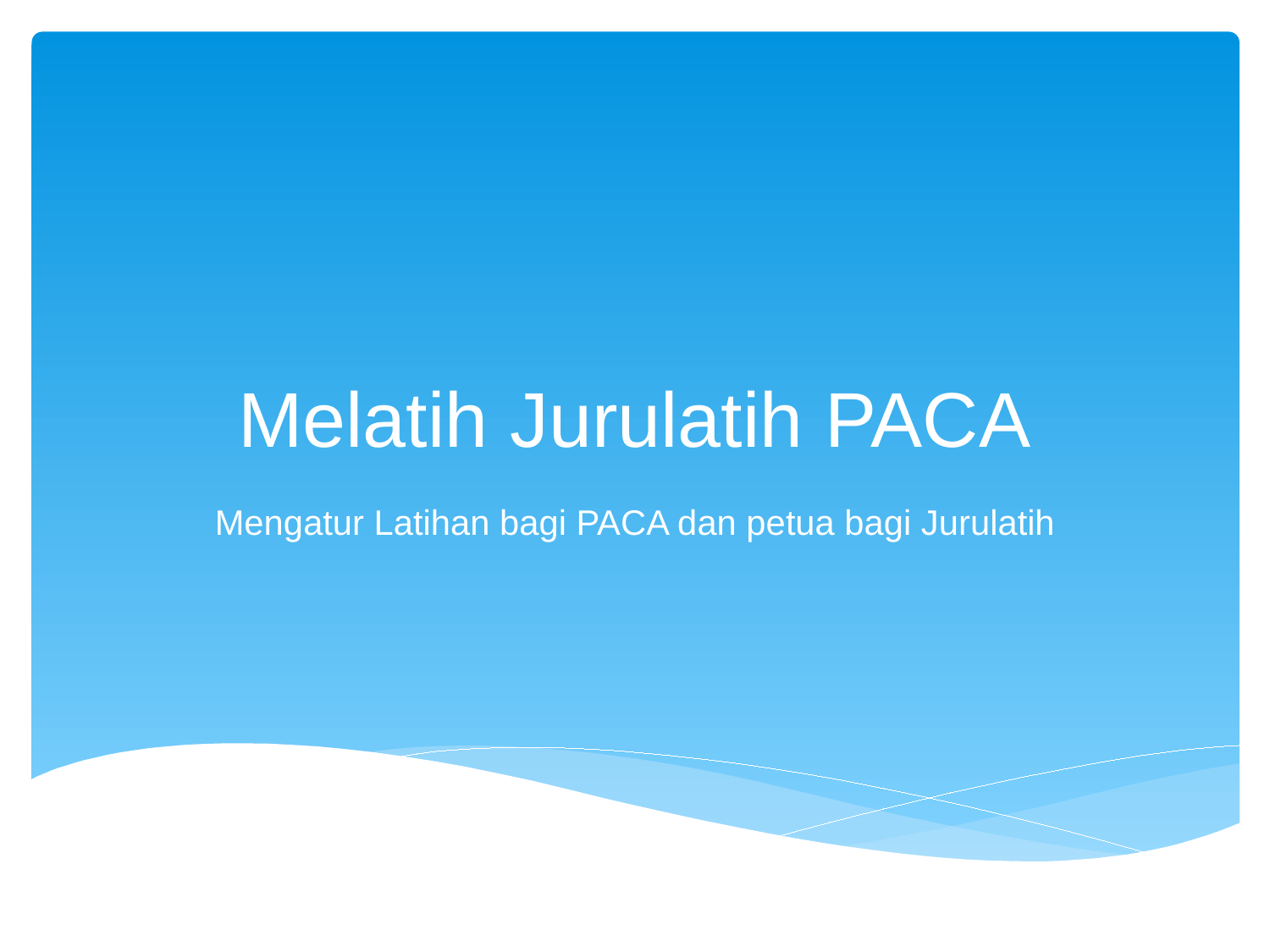

# Melatih Jurulatih PACA
Mengatur Latihan bagi PACA dan petua bagi Jurulatih